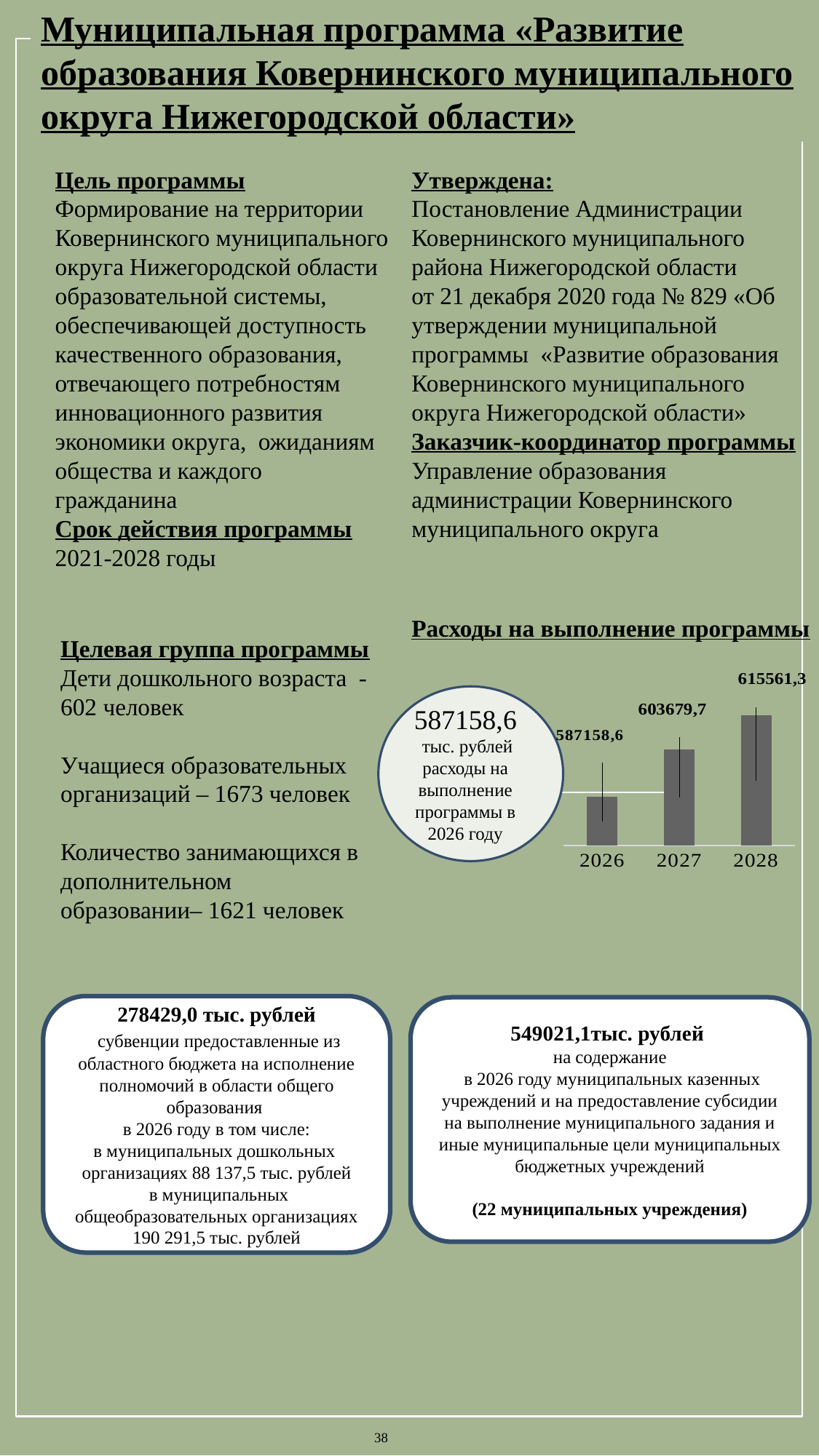

Муниципальная программа «Развитие образования Ковернинского муниципального округа Нижегородской области»
Цель программы
Формирование на территории Ковернинского муниципального округа Нижегородской области образовательной системы, обеспечивающей доступность качественного образования, отвечающего потребностям инновационного развития экономики округа,  ожиданиям общества и каждого гражданина
Срок действия программы
2021-2028 годы
Утверждена:
Постановление Администрации Ковернинского муниципального района Нижегородской области
от 21 декабря 2020 года № 829 «Об утверждении муниципальной программы  «Развитие образования Ковернинского муниципального округа Нижегородской области»
Заказчик-координатор программы
Управление образования администрации Ковернинского муниципального округа
Расходы на выполнение программы
Целевая группа программы
Дети дошкольного возраста  - 602 человек

Учащиеся образовательных организаций – 1673 человек

Количество занимающихся в дополнительном образовании– 1621 человек

### Chart

| Category | Ряд 1 |
|---|---|
| 2026 | 587158.6 |
| 2027 | 603679.7 |
| 2028 | 615561.3 |
587158,6
 тыс. рублей расходы на выполнение программы в 2026 году
278429,0 тыс. рублей
 субвенции предоставленные из областного бюджета на исполнение полномочий в области общего образования
в 2026 году в том числе:
в муниципальных дошкольных
организациях 88 137,5 тыс. рублей
 в муниципальных общеобразовательных организациях 190 291,5 тыс. рублей
549021,1тыс. рублей
на содержание
 в 2026 году муниципальных казенных учреждений и на предоставление субсидии на выполнение муниципального задания и иные муниципальные цели муниципальных бюджетных учреждений

(22 муниципальных учреждения)
38